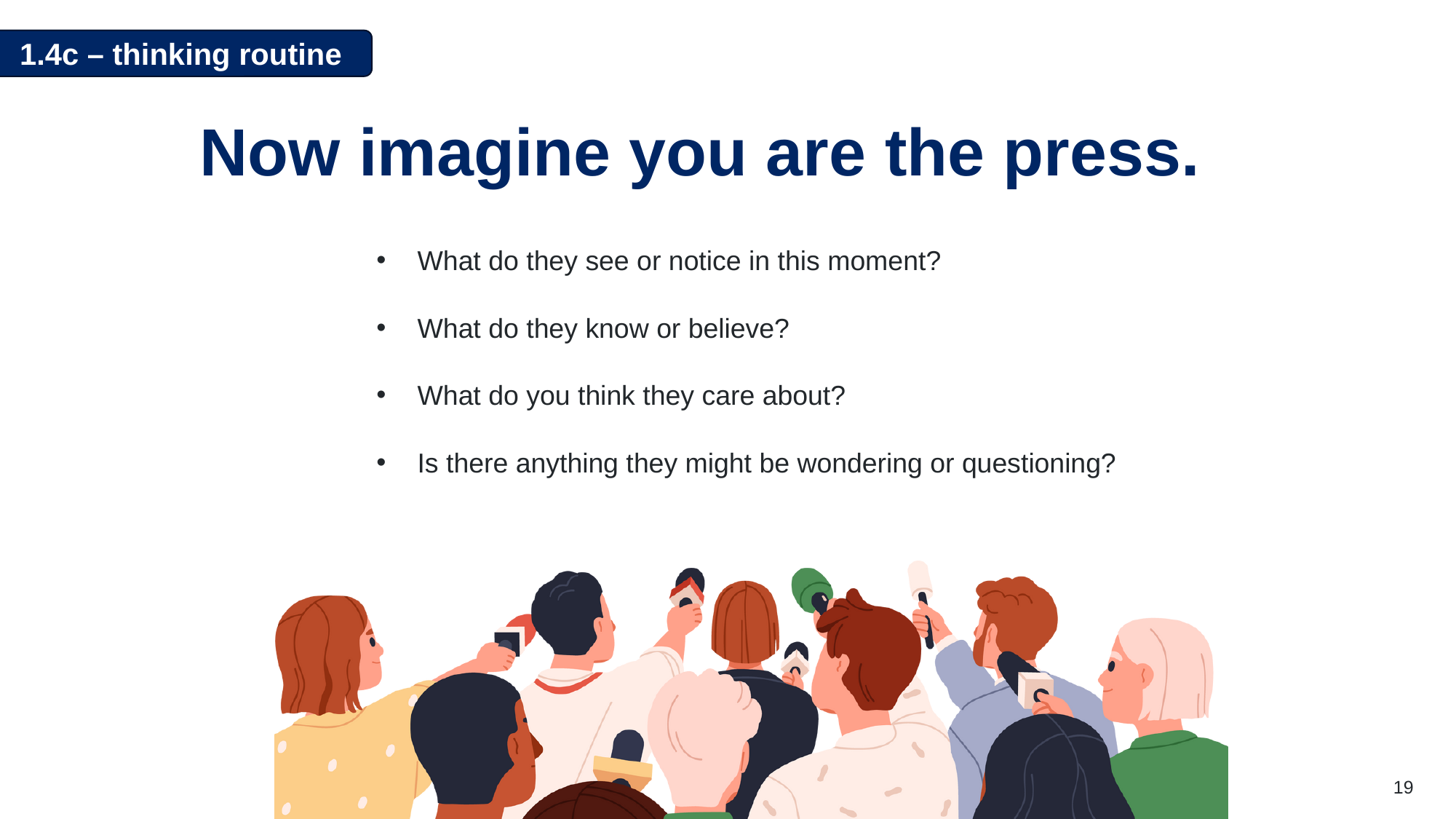

1.4c – thinking routine
Now imagine you are the press.
What do they see or notice in this moment?
What do they know or believe?
What do you think they care about?
Is there anything they might be wondering or questioning?

19